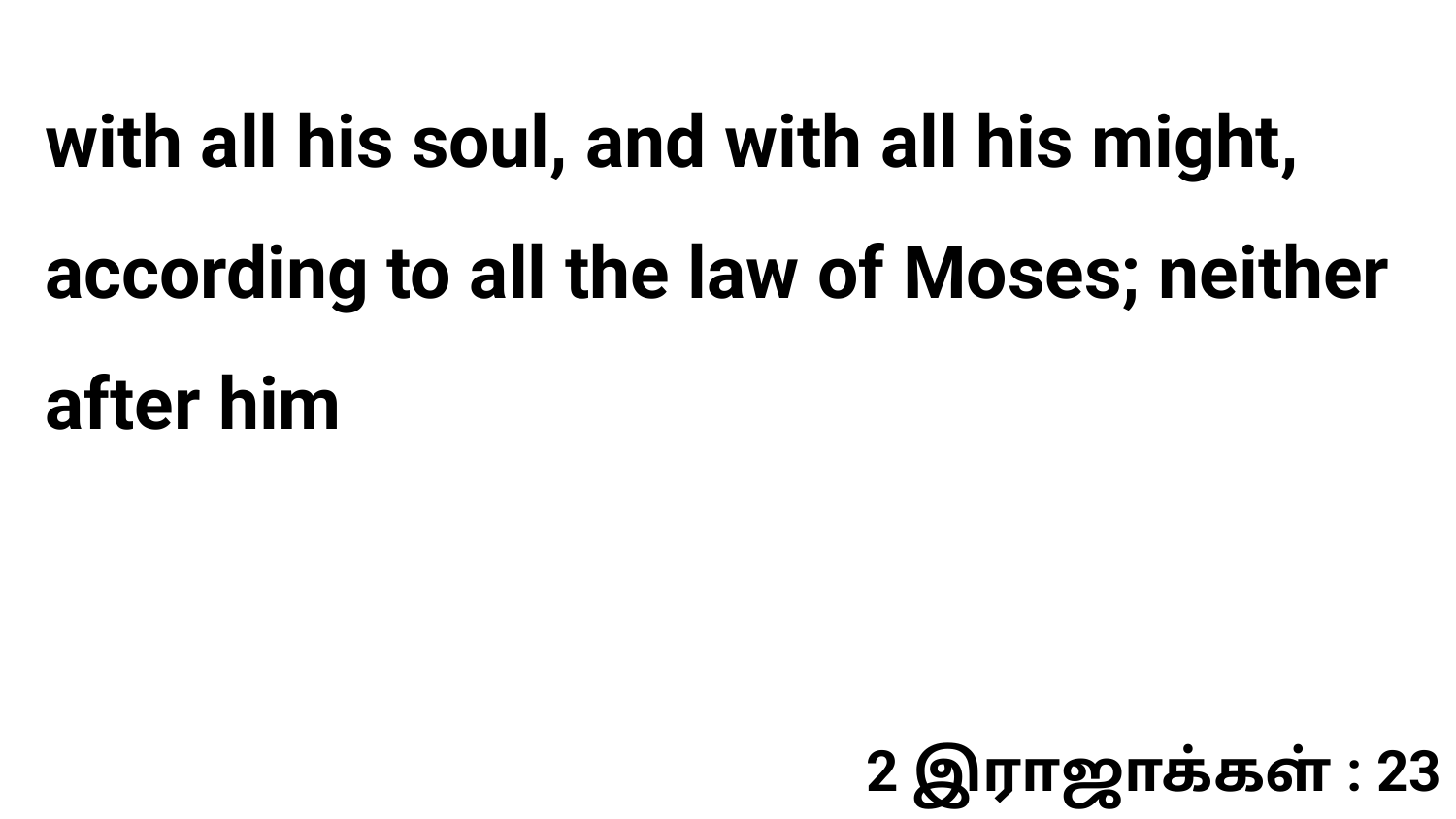

with all his soul, and with all his might, according to all the law of Moses; neither after him
2 இராஜாக்கள் : 23